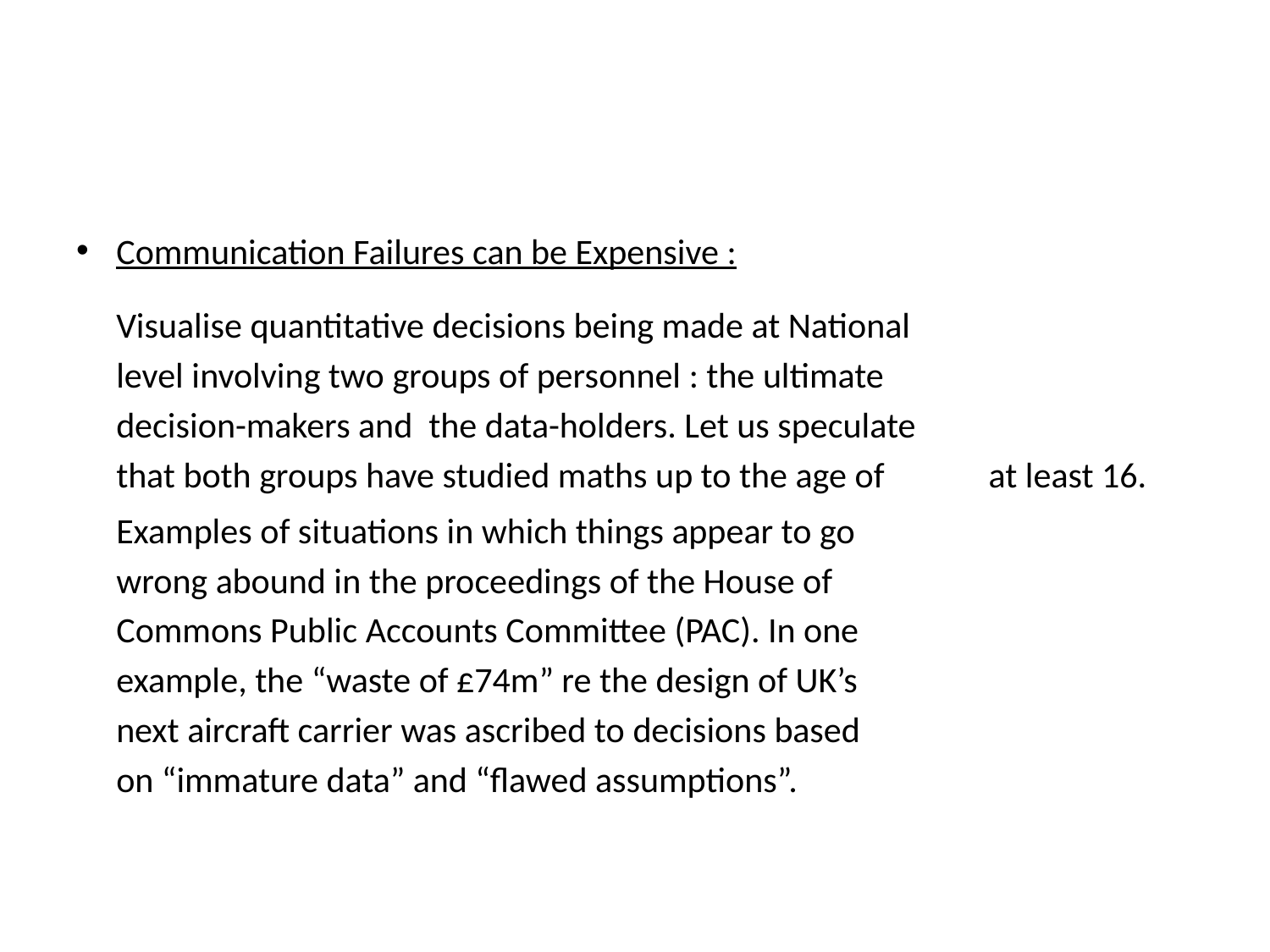

#
Communication Failures can be Expensive :

	Visualise quantitative decisions being made at National
	level involving two groups of personnel : the ultimate
	decision-makers and  the data-holders. Let us speculate
	that both groups have studied maths up to the age of 	         at least 16.

	Examples of situations in which things appear to go
	wrong abound in the proceedings of the House of
	Commons Public Accounts Committee (PAC). In one
	example, the “waste of £74m” re the design of UK’s
	next aircraft carrier was ascribed to decisions based
	on “immature data” and “flawed assumptions”.